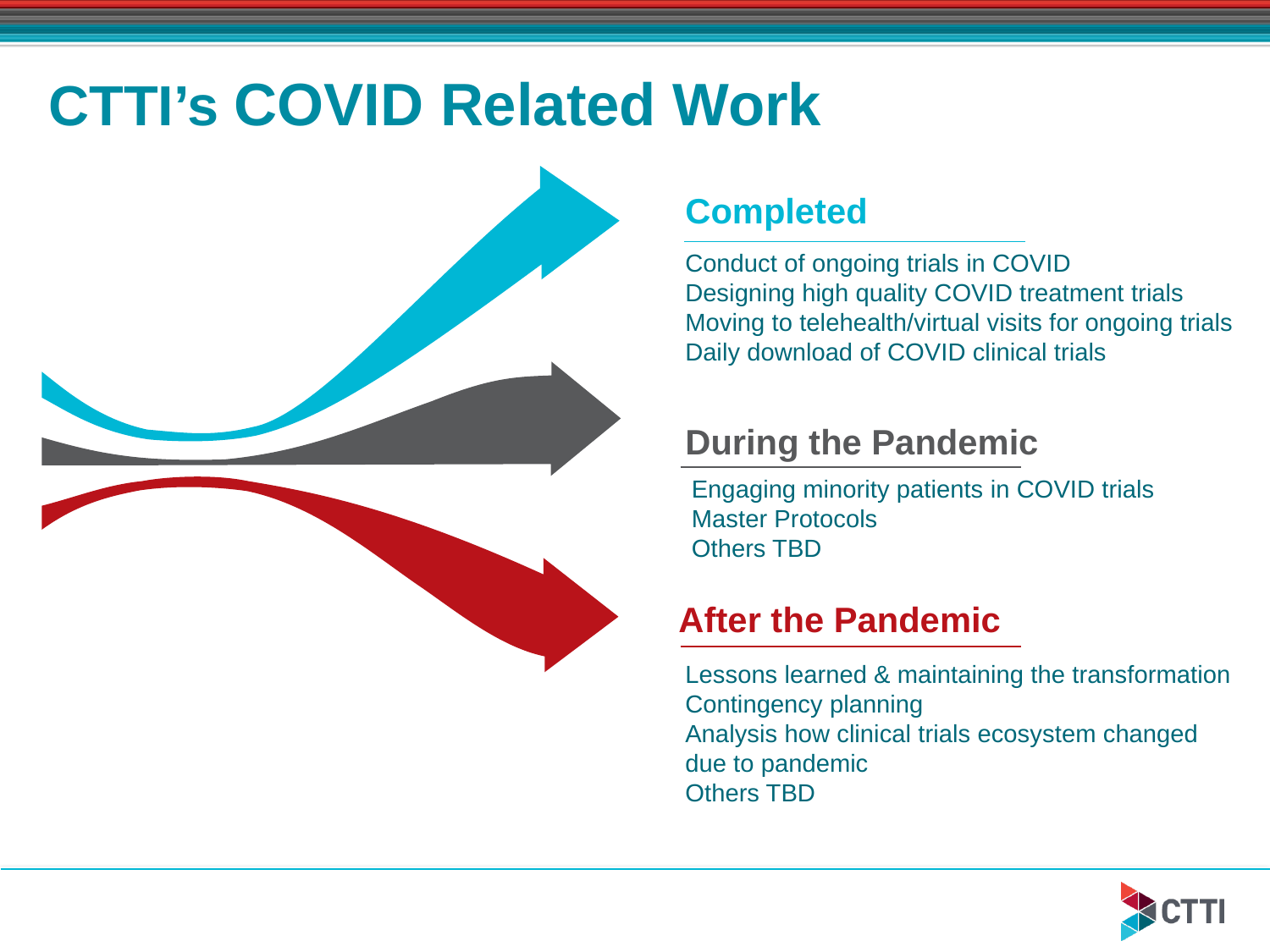

# CTTI’s COVID Related Work

Completed
Conduct of ongoing trials in COVID
Designing high quality COVID treatment trials
Moving to telehealth/virtual visits for ongoing trials
Daily download of COVID clinical trials

During the Pandemic
Engaging minority patients in COVID trials
Master Protocols
Others TBD
After the Pandemic
Lessons learned & maintaining the transformation
Contingency planning
Analysis how clinical trials ecosystem changed
due to pandemic
Others TBD